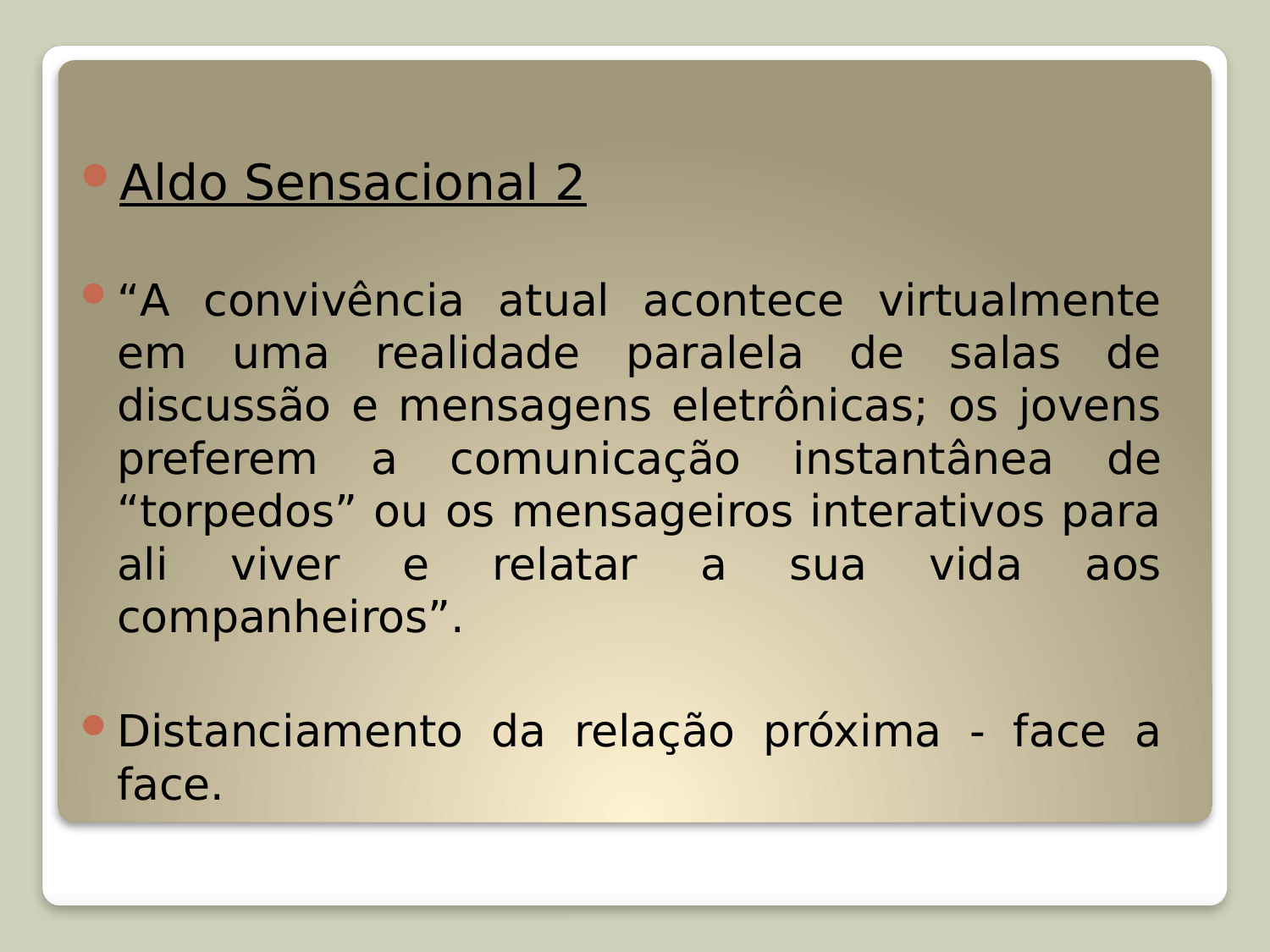

Aldo Sensacional 2

“A convivência atual acontece virtualmente em uma realidade paralela de salas de discussão e mensagens eletrônicas; os jovens preferem a comunicação instantânea de “torpedos” ou os mensageiros interativos para ali viver e relatar a sua vida aos companheiros”.

Distanciamento da relação próxima - face a face.